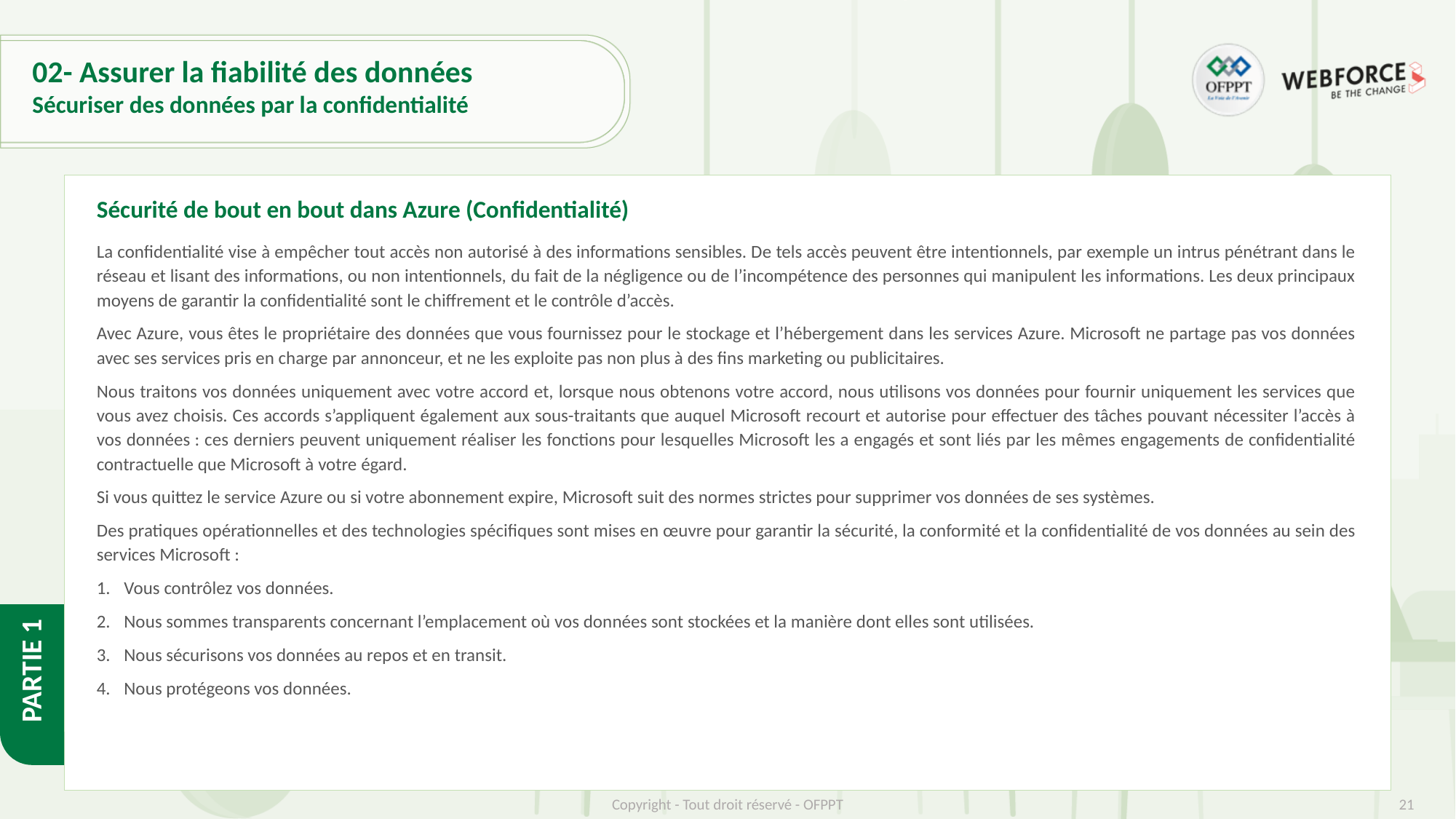

# 02- Assurer la fiabilité des données
Sécuriser des données par la confidentialité
Sécurité de bout en bout dans Azure (Confidentialité)
La confidentialité vise à empêcher tout accès non autorisé à des informations sensibles. De tels accès peuvent être intentionnels, par exemple un intrus pénétrant dans le réseau et lisant des informations, ou non intentionnels, du fait de la négligence ou de l’incompétence des personnes qui manipulent les informations. Les deux principaux moyens de garantir la confidentialité sont le chiffrement et le contrôle d’accès.
Avec Azure, vous êtes le propriétaire des données que vous fournissez pour le stockage et l’hébergement dans les services Azure. Microsoft ne partage pas vos données avec ses services pris en charge par annonceur, et ne les exploite pas non plus à des fins marketing ou publicitaires.
Nous traitons vos données uniquement avec votre accord et, lorsque nous obtenons votre accord, nous utilisons vos données pour fournir uniquement les services que vous avez choisis. Ces accords s’appliquent également aux sous-traitants que auquel Microsoft recourt et autorise pour effectuer des tâches pouvant nécessiter l’accès à vos données : ces derniers peuvent uniquement réaliser les fonctions pour lesquelles Microsoft les a engagés et sont liés par les mêmes engagements de confidentialité contractuelle que Microsoft à votre égard.
Si vous quittez le service Azure ou si votre abonnement expire, Microsoft suit des normes strictes pour supprimer vos données de ses systèmes.
Des pratiques opérationnelles et des technologies spécifiques sont mises en œuvre pour garantir la sécurité, la conformité et la confidentialité de vos données au sein des services Microsoft :
Vous contrôlez vos données.
Nous sommes transparents concernant l’emplacement où vos données sont stockées et la manière dont elles sont utilisées.
Nous sécurisons vos données au repos et en transit.
Nous protégeons vos données.